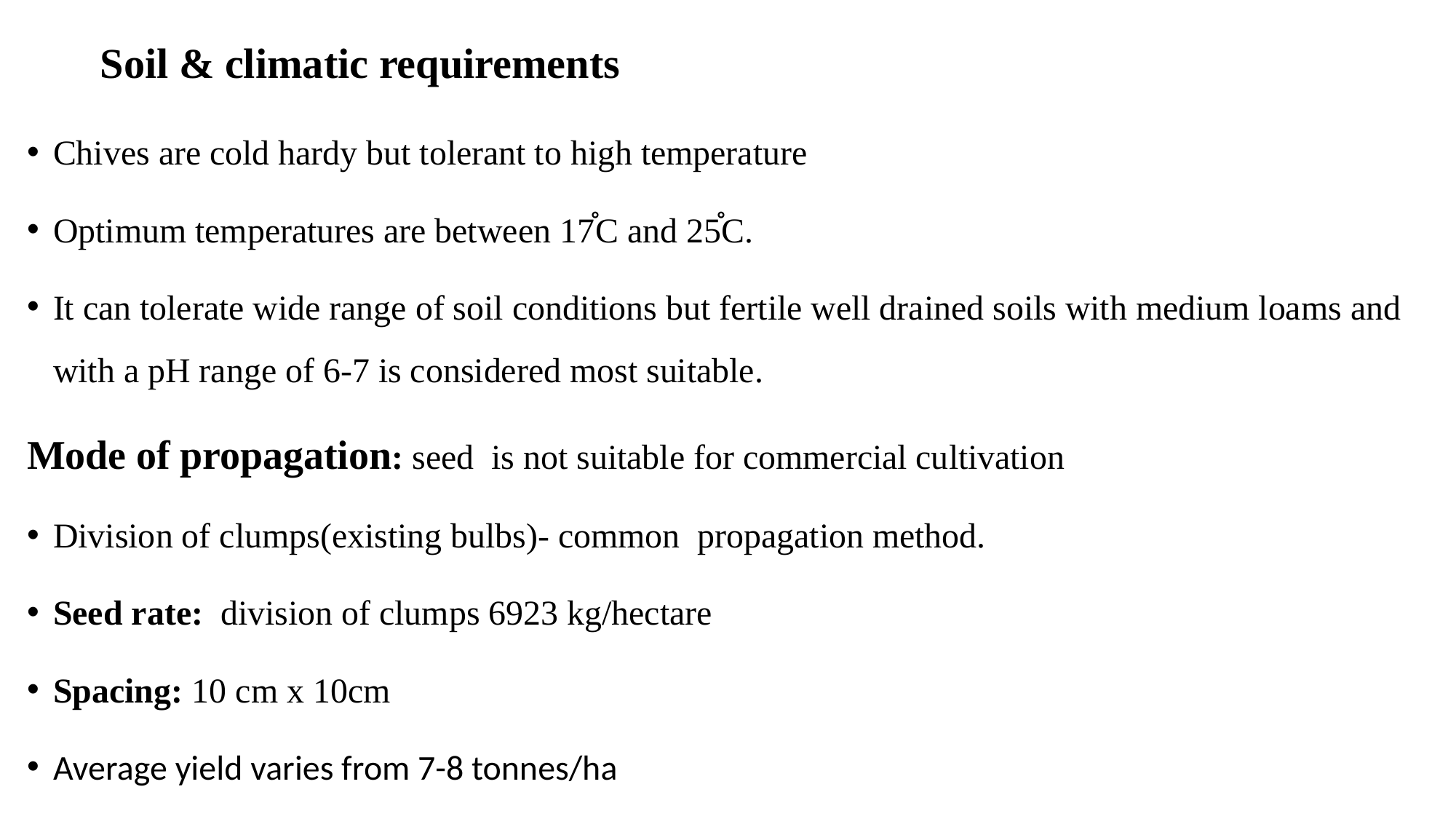

# Soil & climatic requirements
Chives are cold hardy but tolerant to high temperature
Optimum temperatures are between 17֯C and 25֯C.
It can tolerate wide range of soil conditions but fertile well drained soils with medium loams and with a pH range of 6-7 is considered most suitable.
Mode of propagation: seed  is not suitable for commercial cultivation
Division of clumps(existing bulbs)- common  propagation method.
Seed rate:  division of clumps 6923 kg/hectare
Spacing: 10 cm x 10cm
Average yield varies from 7-8 tonnes/ha